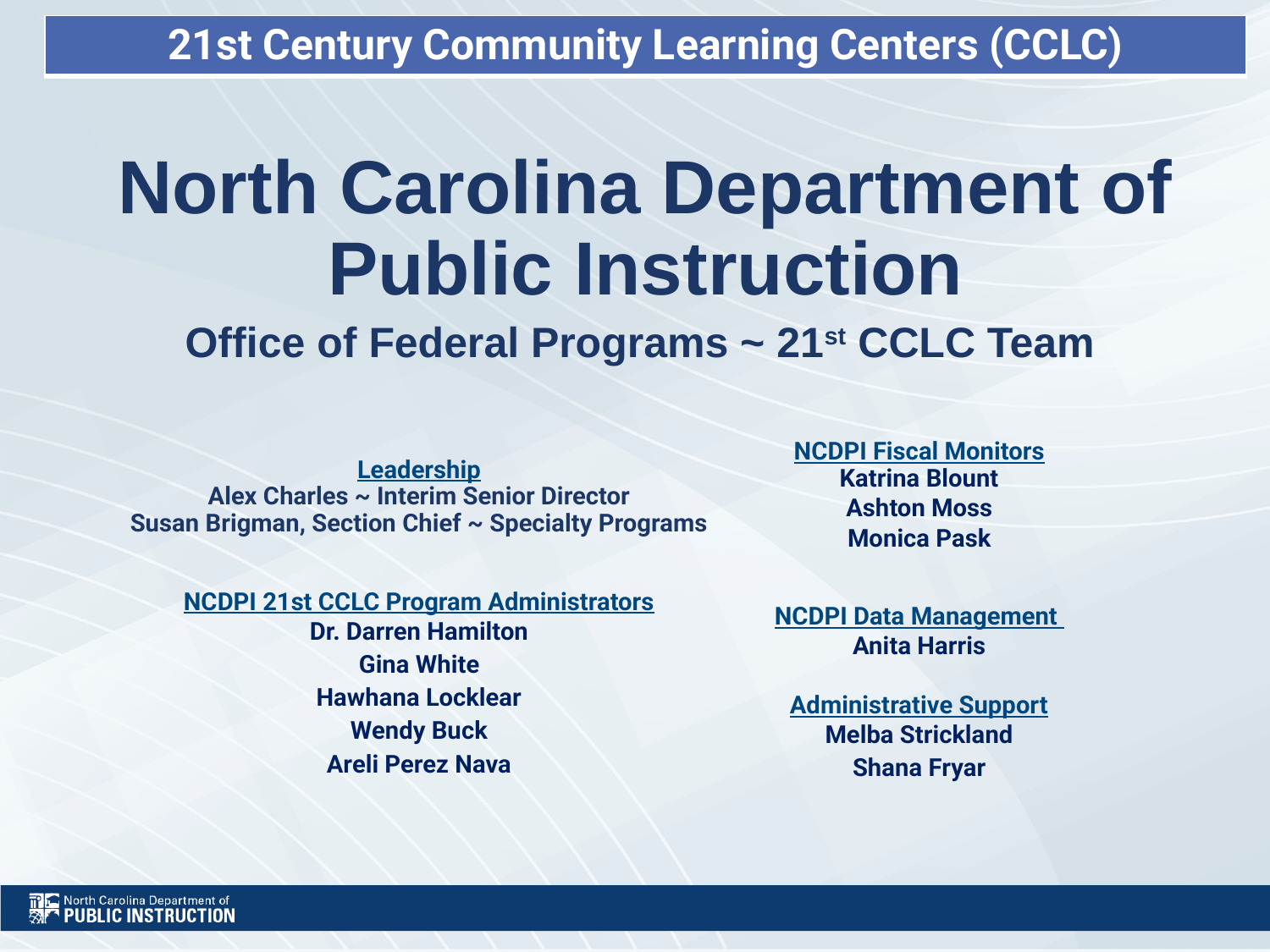

| 21st Century Community Learning Centers (CCLC) |
| --- |
# North Carolina Department of Public Instruction Office of Federal Programs ~ 21st CCLC Team

NCDPI Fiscal Monitors
Katrina Blount
Ashton Moss
Monica Pask

NCDPI Data Management
Anita Harris

Administrative Support
Melba Strickland
Shana Fryar

Leadership
Alex Charles ~ Interim Senior Director
Susan Brigman, Section Chief ~ Specialty Programs

NCDPI 21st CCLC Program Administrators
Dr. Darren Hamilton
Gina White
Hawhana Locklear
Wendy Buck
Areli Perez Nava